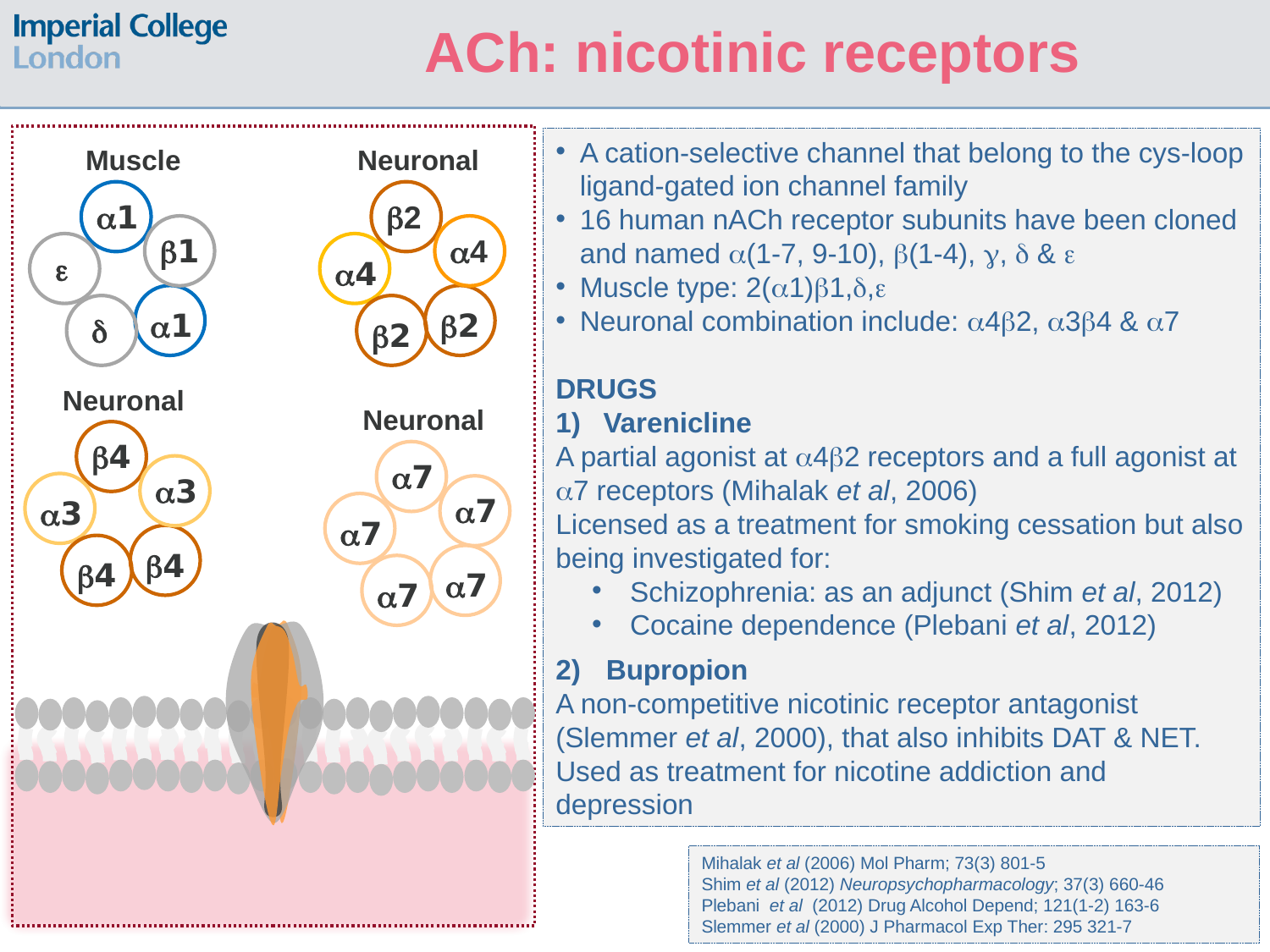

ACh: nicotinic receptors

A cation-selective channel that belong to the cys-loop ligand-gated ion channel family
16 human nACh receptor subunits have been cloned and named α(1-7, 9-10), β(1-4), γ, δ & ε
Muscle type: 2(α1)β1,δ,ε
Neuronal combination include: α4β2, α3β4 & α7

DRUGS
Varenicline
A partial agonist at α4β2 receptors and a full agonist at  α7 receptors (Mihalak et al, 2006)
Licensed as a treatment for smoking cessation but also being investigated for:
Schizophrenia: as an adjunct (Shim et al, 2012)
Cocaine dependence (Plebani et al, 2012)
Bupropion
A non-competitive nicotinic receptor antagonist (Slemmer et al, 2000), that also inhibits DAT & NET.
Used as treatment for nicotine addiction and depression
Muscle
α1
β1
ε
α1
δ
Neuronal
β2
α4
α4
β2
β2
Neuronal
β4
α3
α3
β4
β4
Neuronal
α7
α7
α7
α7
α7

Mihalak et al (2006) Mol Pharm; 73(3) 801-5
Shim et al (2012) Neuropsychopharmacology; 37(3) 660-46
Plebani  et al  (2012) Drug Alcohol Depend; 121(1-2) 163-6
Slemmer et al (2000) J Pharmacol Exp Ther: 295 321-7